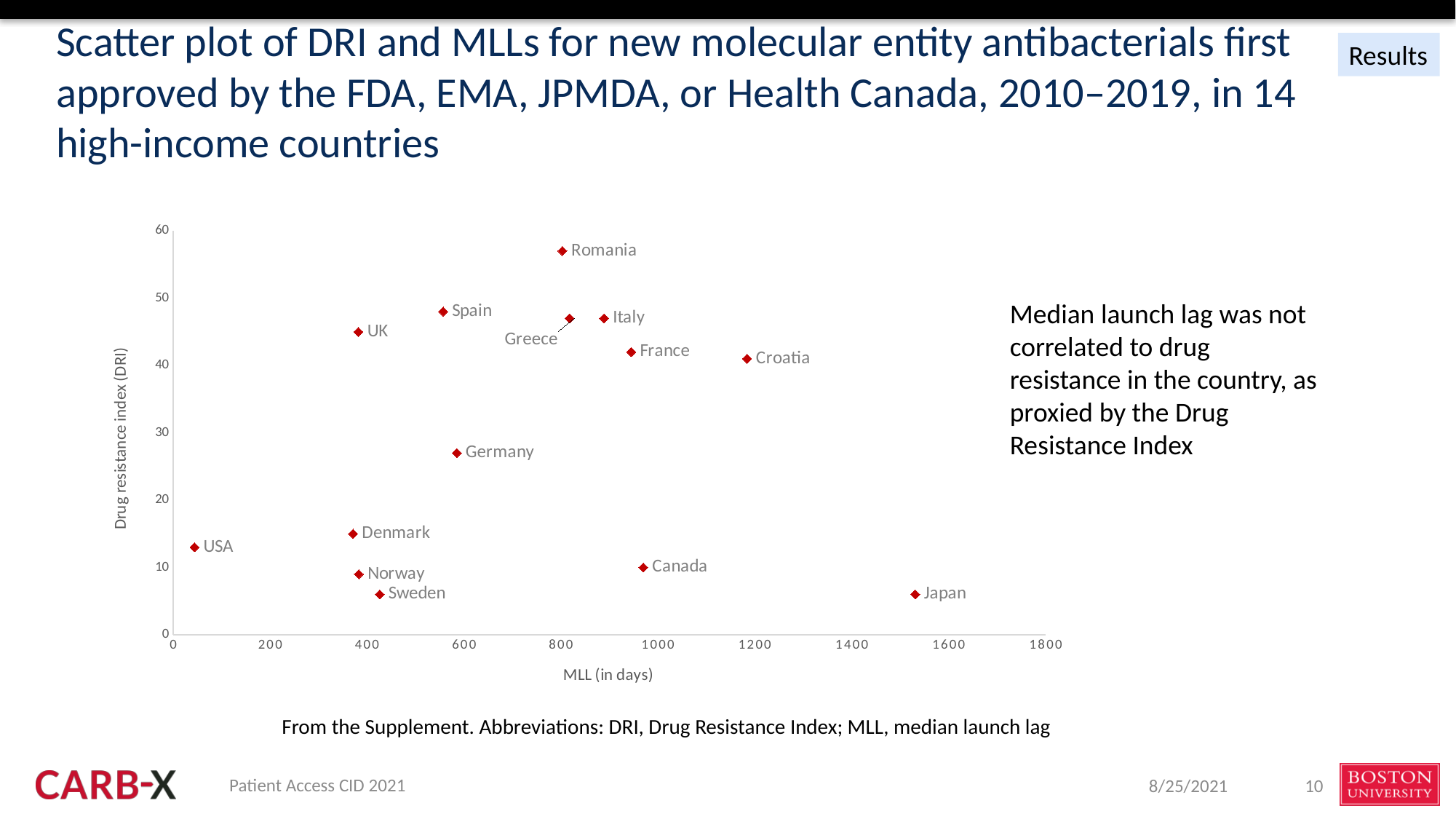

# Scatter plot of DRI and MLLs for new molecular entity antibacterials first approved by the FDA, EMA, JPMDA, or Health Canada, 2010–2019, in 14 high-income countries
Results

### Chart

| Category | DRI |
|---|---|
Median launch lag was not correlated to drug resistance in the country, as proxied by the Drug Resistance Index
From the Supplement. Abbreviations: DRI, Drug Resistance Index; MLL, median launch lag
Patient Access CID 2021
8/25/2021
10